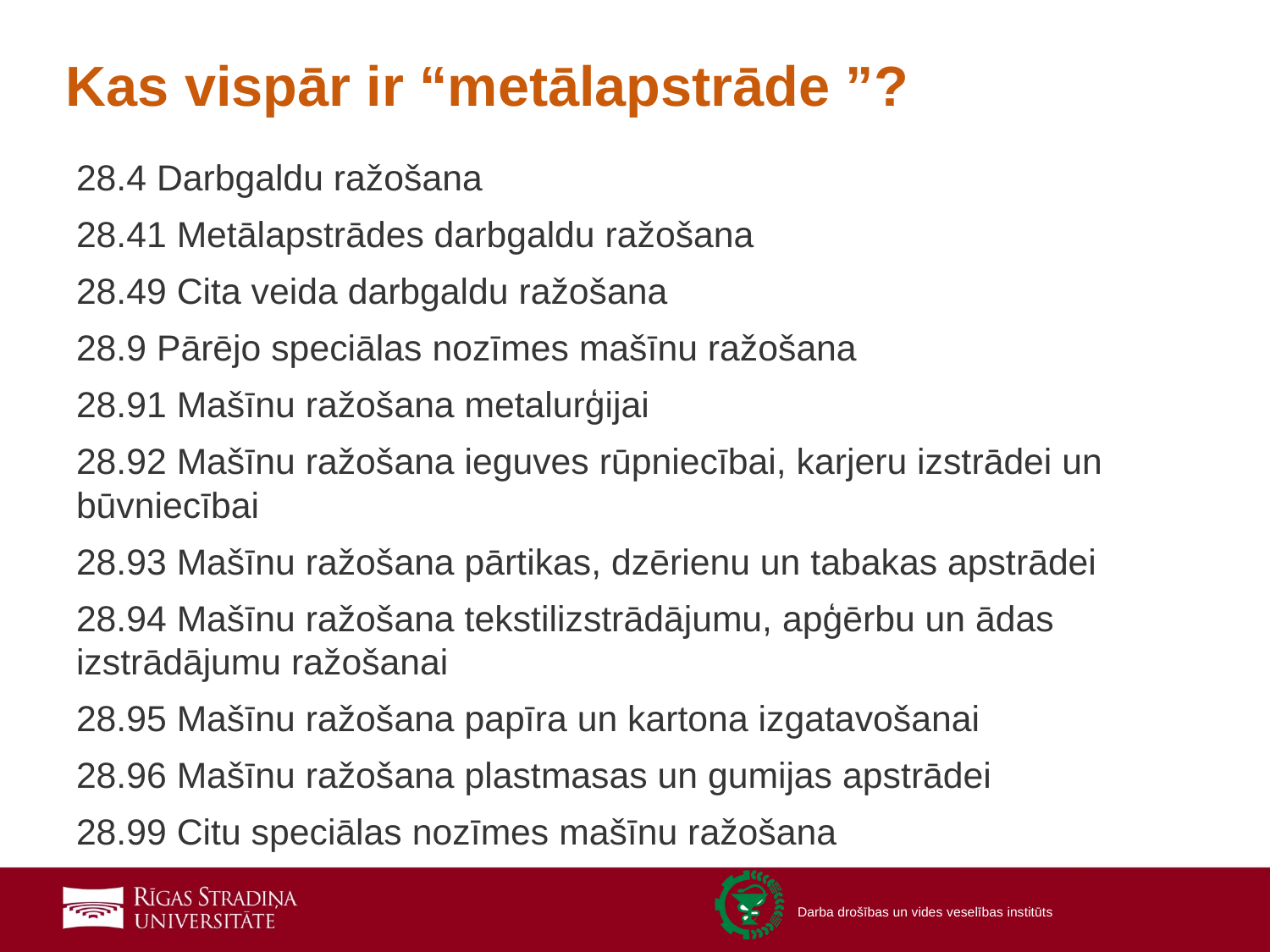

# Kas vispār ir “metālapstrāde ”?
28.4 Darbgaldu ražošana
28.41 Metālapstrādes darbgaldu ražošana
28.49 Cita veida darbgaldu ražošana
28.9 Pārējo speciālas nozīmes mašīnu ražošana
28.91 Mašīnu ražošana metalurģijai
28.92 Mašīnu ražošana ieguves rūpniecībai, karjeru izstrādei un būvniecībai
28.93 Mašīnu ražošana pārtikas, dzērienu un tabakas apstrādei
28.94 Mašīnu ražošana tekstilizstrādājumu, apģērbu un ādas izstrādājumu ražošanai
28.95 Mašīnu ražošana papīra un kartona izgatavošanai
28.96 Mašīnu ražošana plastmasas un gumijas apstrādei
28.99 Citu speciālas nozīmes mašīnu ražošana